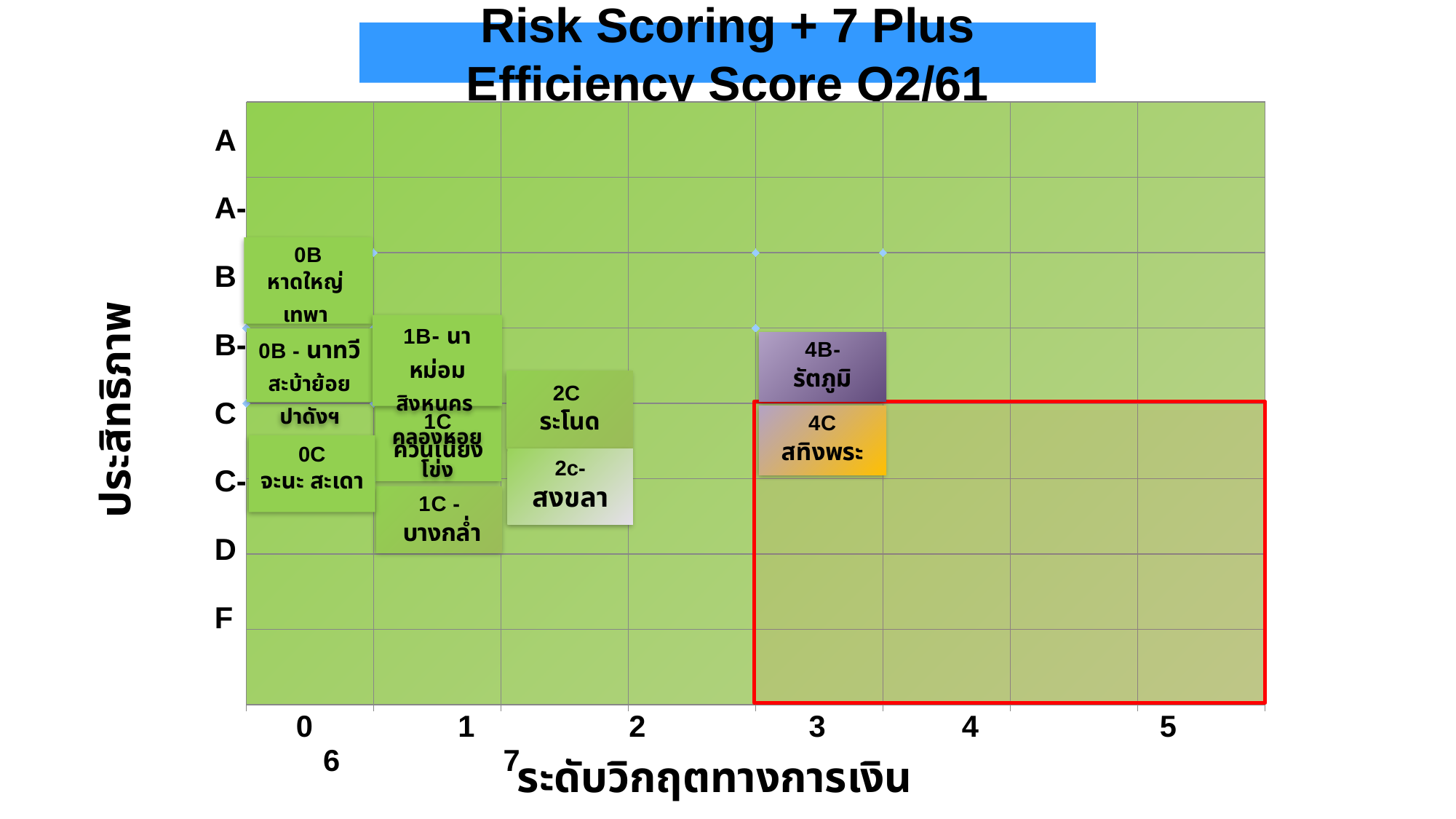

# Risk Scoring + 7 Plus Efficiency Score Q2/61

### Chart

| Category | ค่า Y |
|---|---|
ประสิทธิภาพ
2C
ระโนด

0C
จะนะ สะเดา

2c-
สงขลา

ระดับวิกฤตทางการเงิน